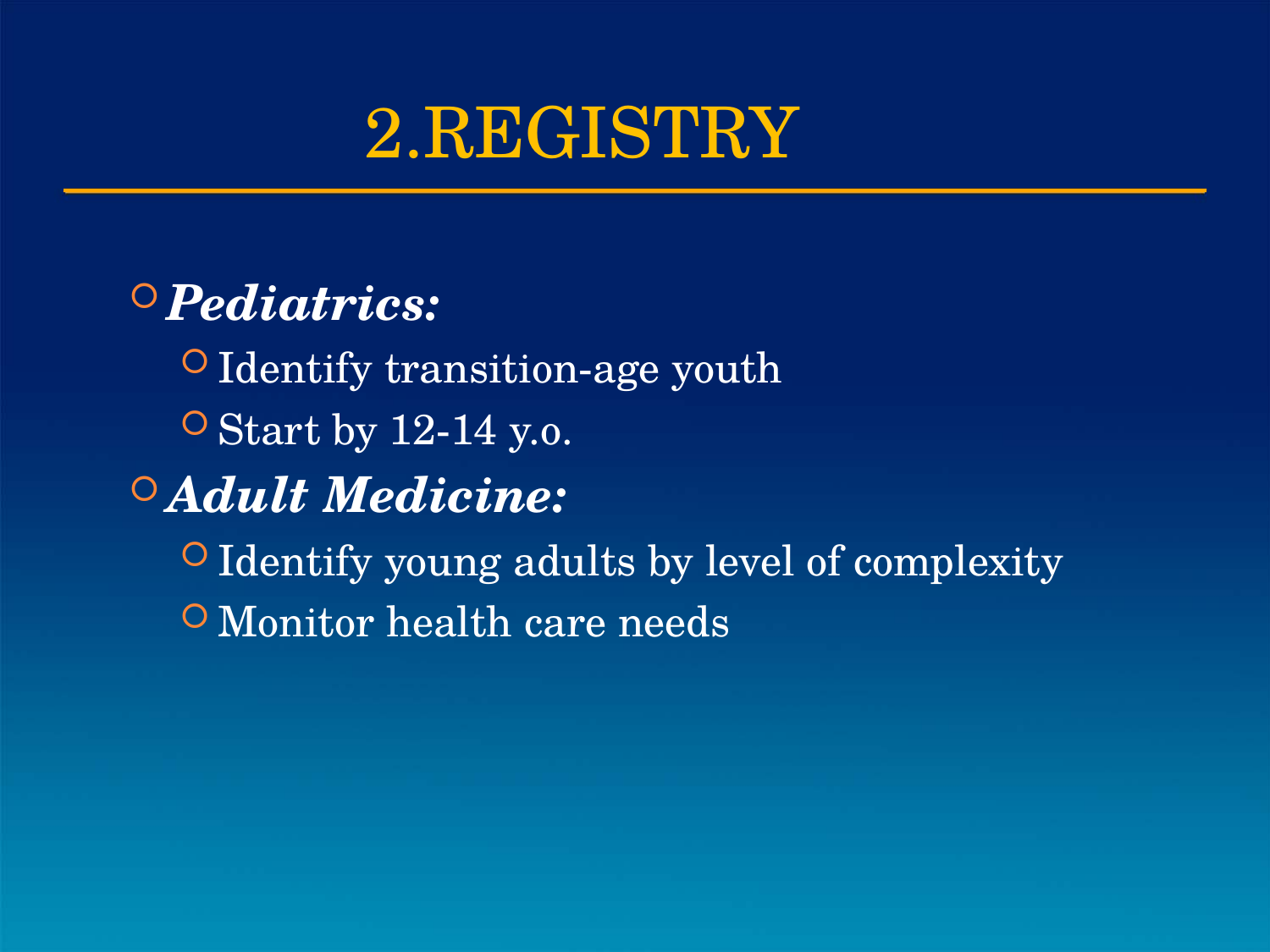

# 2.Registry
Pediatrics:
Identify transition-age youth
Start by 12-14 y.o.
Adult Medicine:
Identify young adults by level of complexity
Monitor health care needs